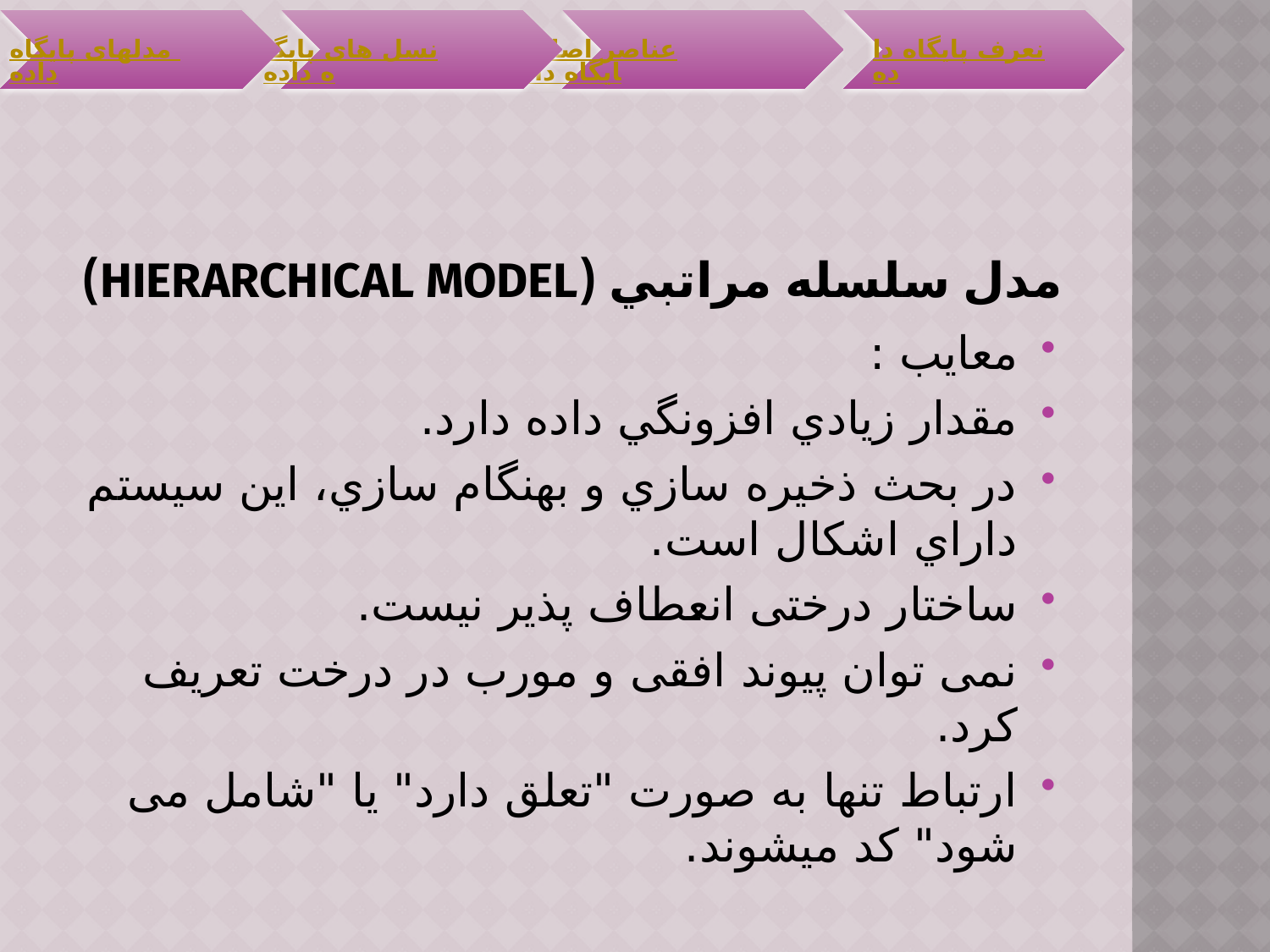

# مدل سلسله مراتبي (Hierarchical Model)
معايب :
مقدار زيادي افزونگي داده دارد.
در بحث ذخيره سازي و بهنگام سازي، اين سيستم داراي اشكال است.
ساختار درختی انعطاف پذیر نيست.
نمی توان پیوند افقی و مورب در درخت تعریف کرد.
ارتباط تنها به صورت "تعلق دارد" یا "شامل می شود" کد ميشوند.